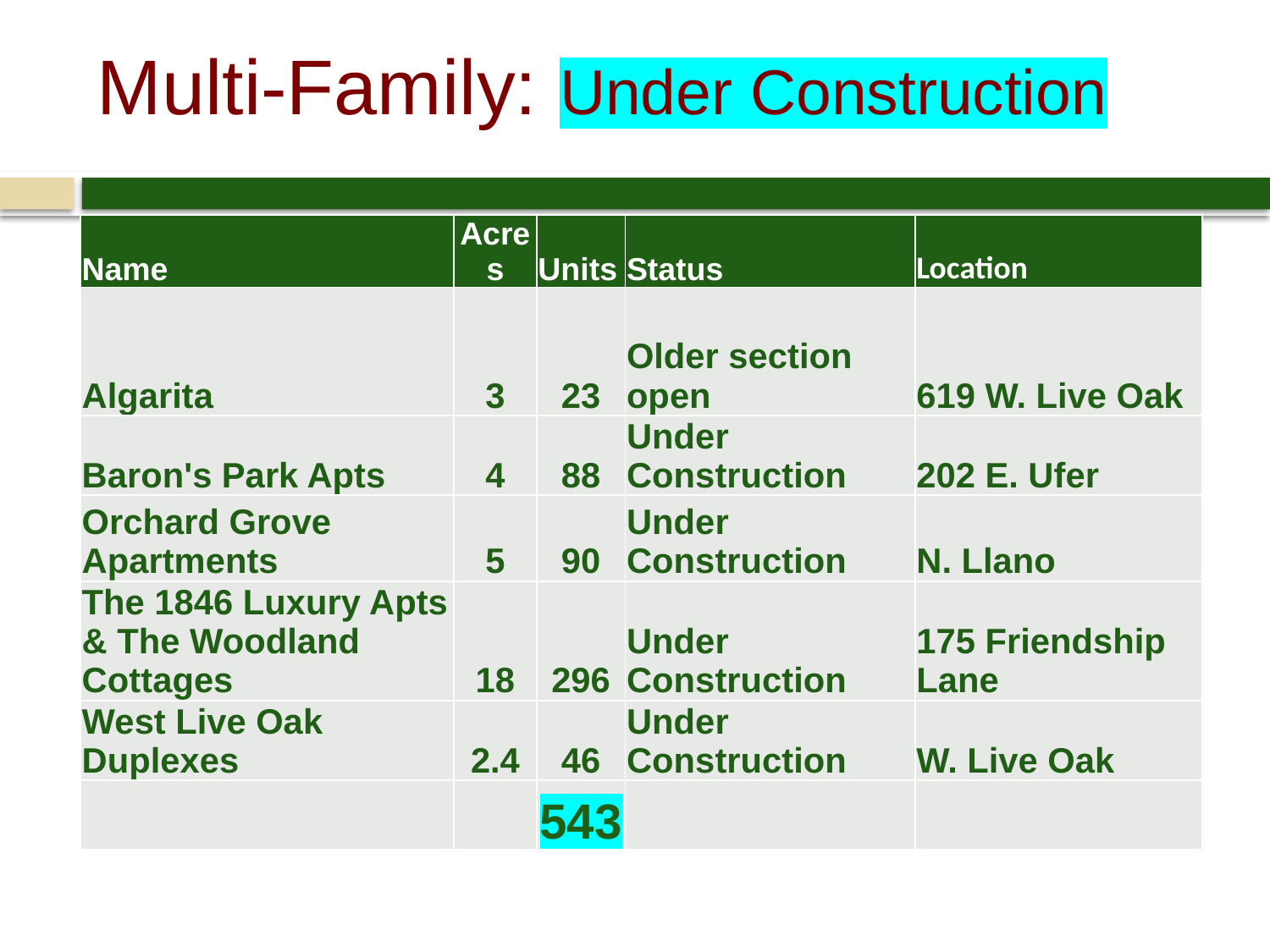

# Multi-Family: Under Construction
| Name | Acres | Units | Status | Location |
| --- | --- | --- | --- | --- |
| Algarita | 3 | 23 | Older section open | 619 W. Live Oak |
| Baron's Park Apts | 4 | 88​ | Under Construction | 202 E. Ufer |
| Orchard Grove Apartments | 5 | 90 | Under Construction | N. Llano |
| The 1846 Luxury Apts & The Woodland Cottages | 18 | 296 | Under Construction | 175 Friendship Lane |
| West Live Oak Duplexes | 2.4 | 46 | Under Construction | W. Live Oak |
|  |  | 543 |  |  |